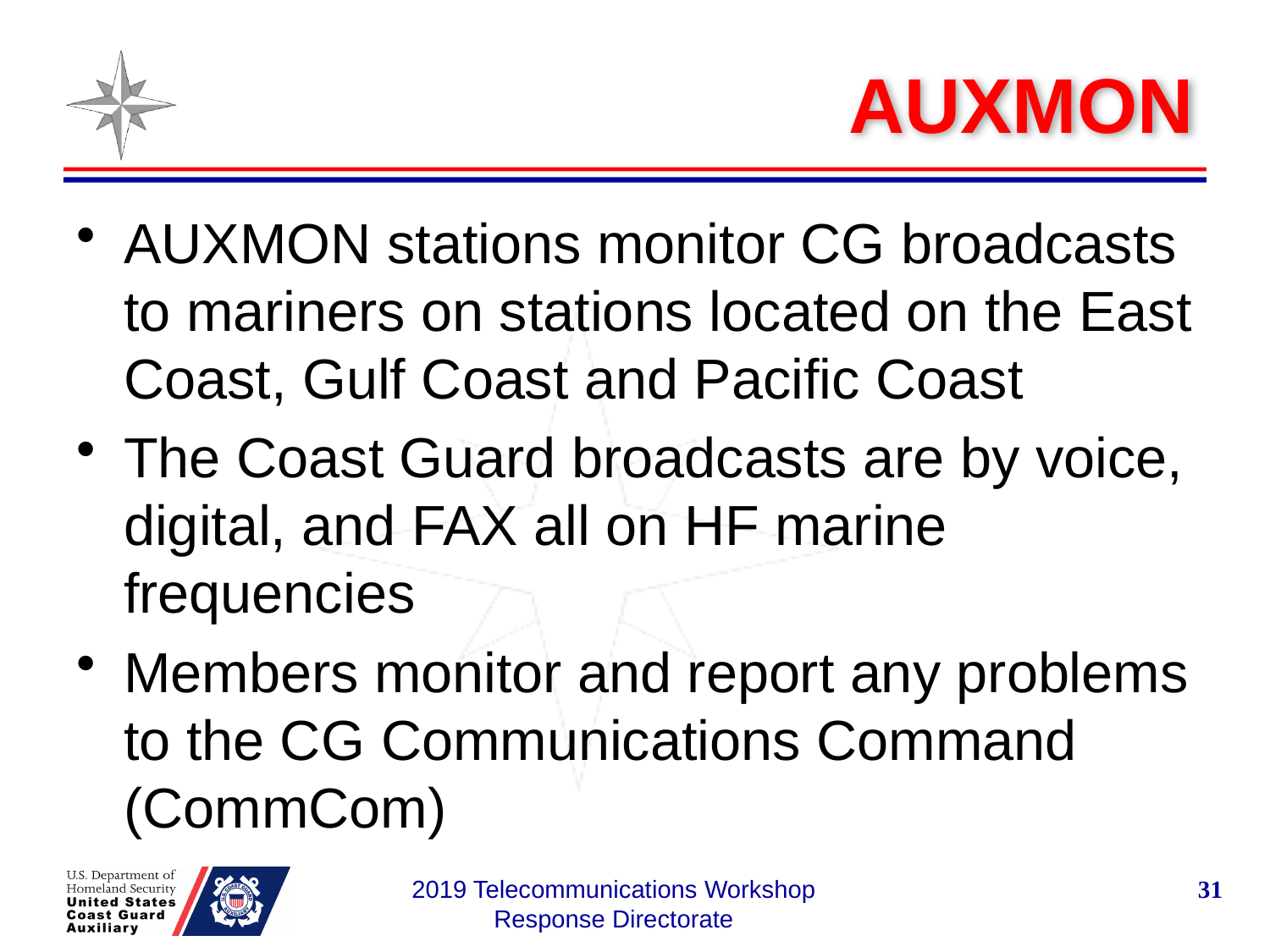

# AUXMON
AUXMON stations monitor CG broadcasts to mariners on stations located on the East Coast, Gulf Coast and Pacific Coast
The Coast Guard broadcasts are by voice, digital, and FAX all on HF marine frequencies
Members monitor and report any problems to the CG Communications Command (CommCom)

2019 Telecommunications Workshop Response Directorate
31